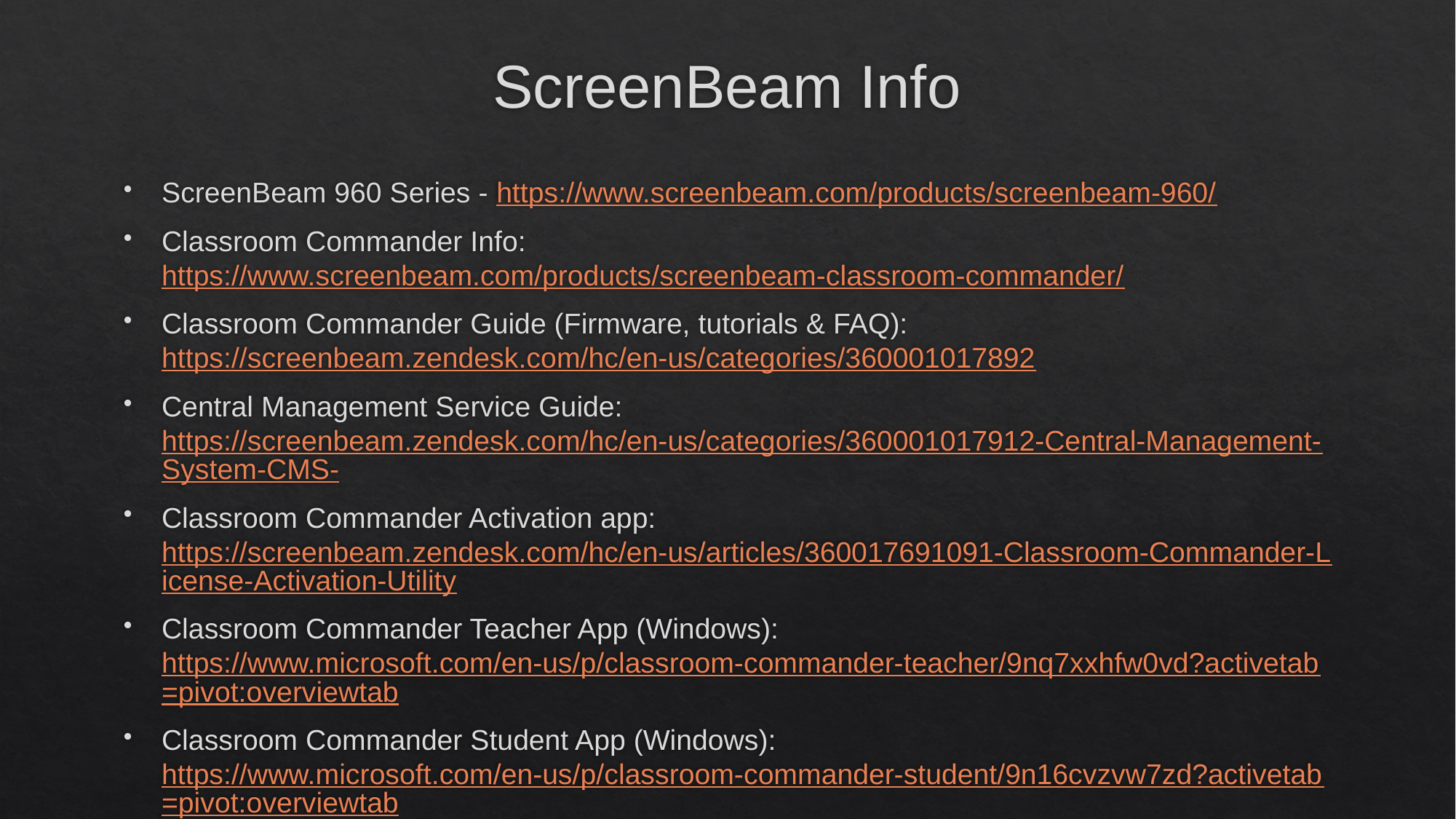

# ScreenBeam Info
ScreenBeam 960 Series - https://www.screenbeam.com/products/screenbeam-960/
Classroom Commander Info: https://www.screenbeam.com/products/screenbeam-classroom-commander/
Classroom Commander Guide (Firmware, tutorials & FAQ): https://screenbeam.zendesk.com/hc/en-us/categories/360001017892
Central Management Service Guide: https://screenbeam.zendesk.com/hc/en-us/categories/360001017912-Central-Management-System-CMS-
Classroom Commander Activation app: https://screenbeam.zendesk.com/hc/en-us/articles/360017691091-Classroom-Commander-License-Activation-Utility
Classroom Commander Teacher App (Windows): https://www.microsoft.com/en-us/p/classroom-commander-teacher/9nq7xxhfw0vd?activetab=pivot:overviewtab
Classroom Commander Student App (Windows): https://www.microsoft.com/en-us/p/classroom-commander-student/9n16cvzvw7zd?activetab=pivot:overviewtab
Download for PDQ or Group Policy: https://screenbeam.zendesk.com/hc/en-us/articles/360017419032-Classroom-Commander-App